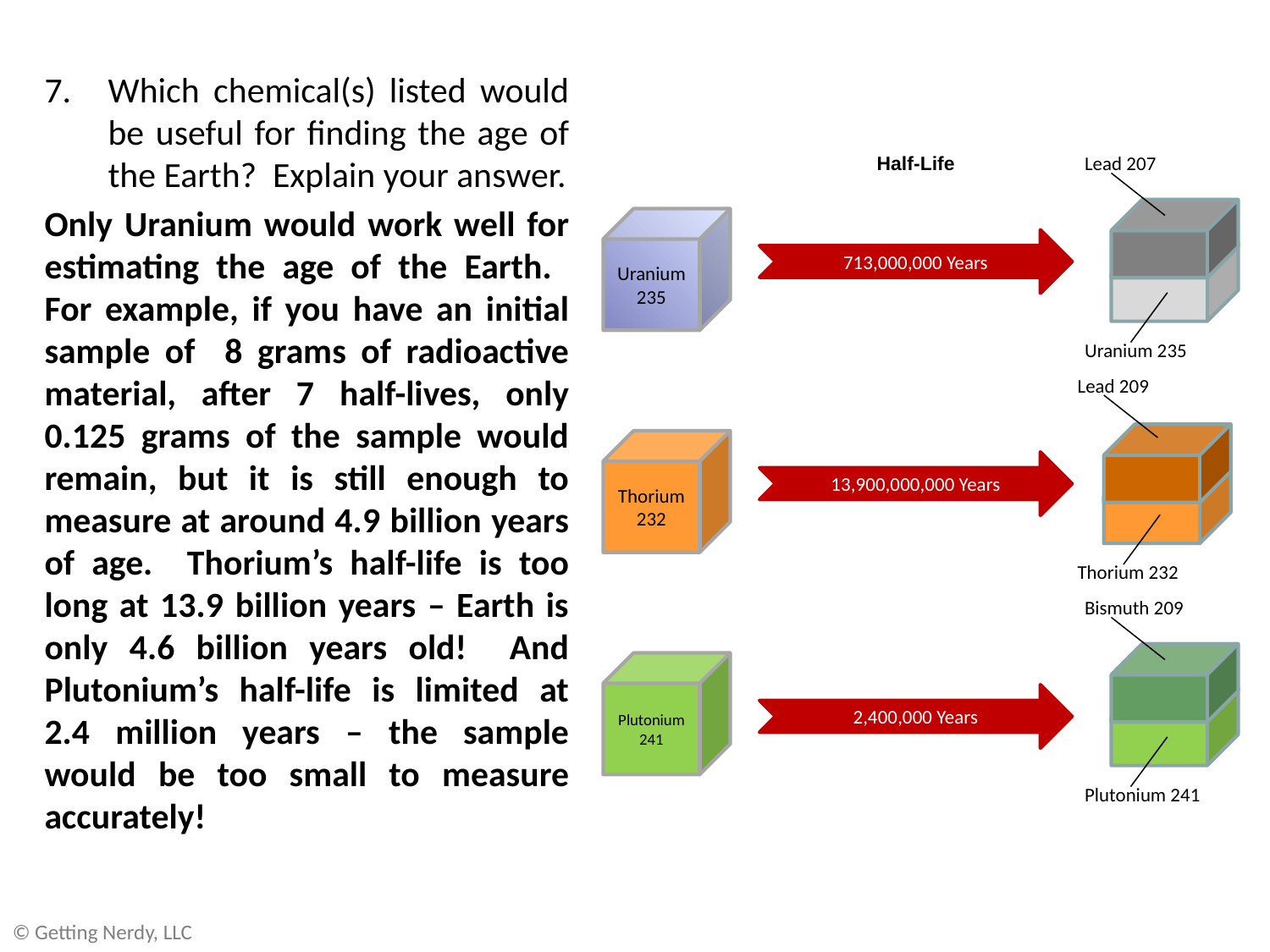

Which chemical(s) listed would be useful for finding the age of the Earth?  Explain your answer.
Only Uranium would work well for estimating the age of the Earth.  For example, if you have an initial sample of  8 grams of radioactive material, after 7 half-lives, only 0.125 grams of the sample would remain, but it is still enough to measure at around 4.9 billion years of age.  Thorium’s half-life is too long at 13.9 billion years – Earth is only 4.6 billion years old!  And Plutonium’s half-life is limited at 2.4 million years – the sample would be too small to measure accurately!
Half-Life
Lead 207

Uranium 235
Uranium 235
713,000,000 Years
Lead 209

Thorium 232
Thorium232
13,900,000,000 Years
Bismuth 209

Plutonium 241
Plutonium 241
2,400,000 Years
© Getting Nerdy, LLC